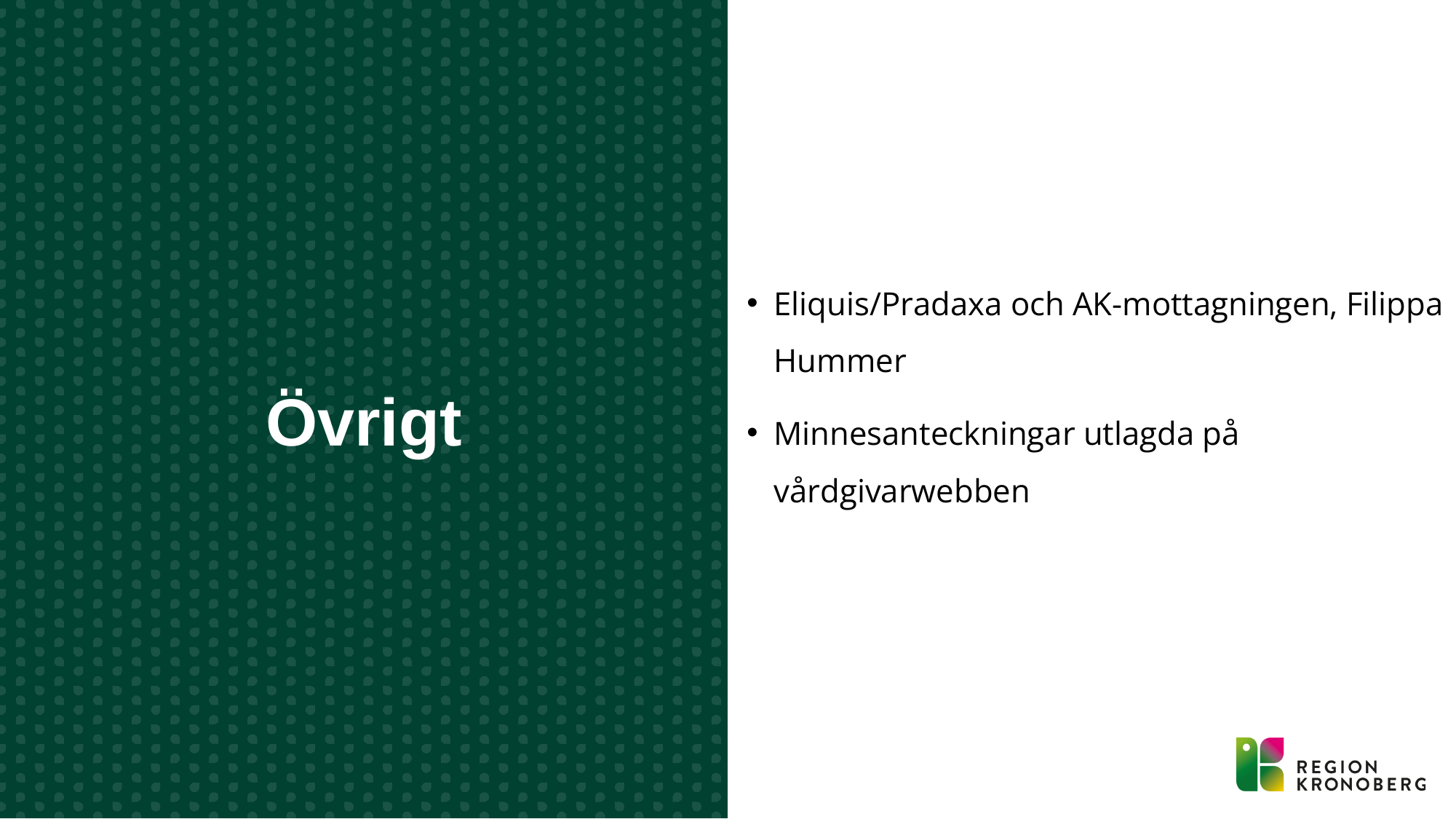

Eliquis/Pradaxa och AK-mottagningen, Filippa Hummer
Minnesanteckningar utlagda på vårdgivarwebben

# Övrigt